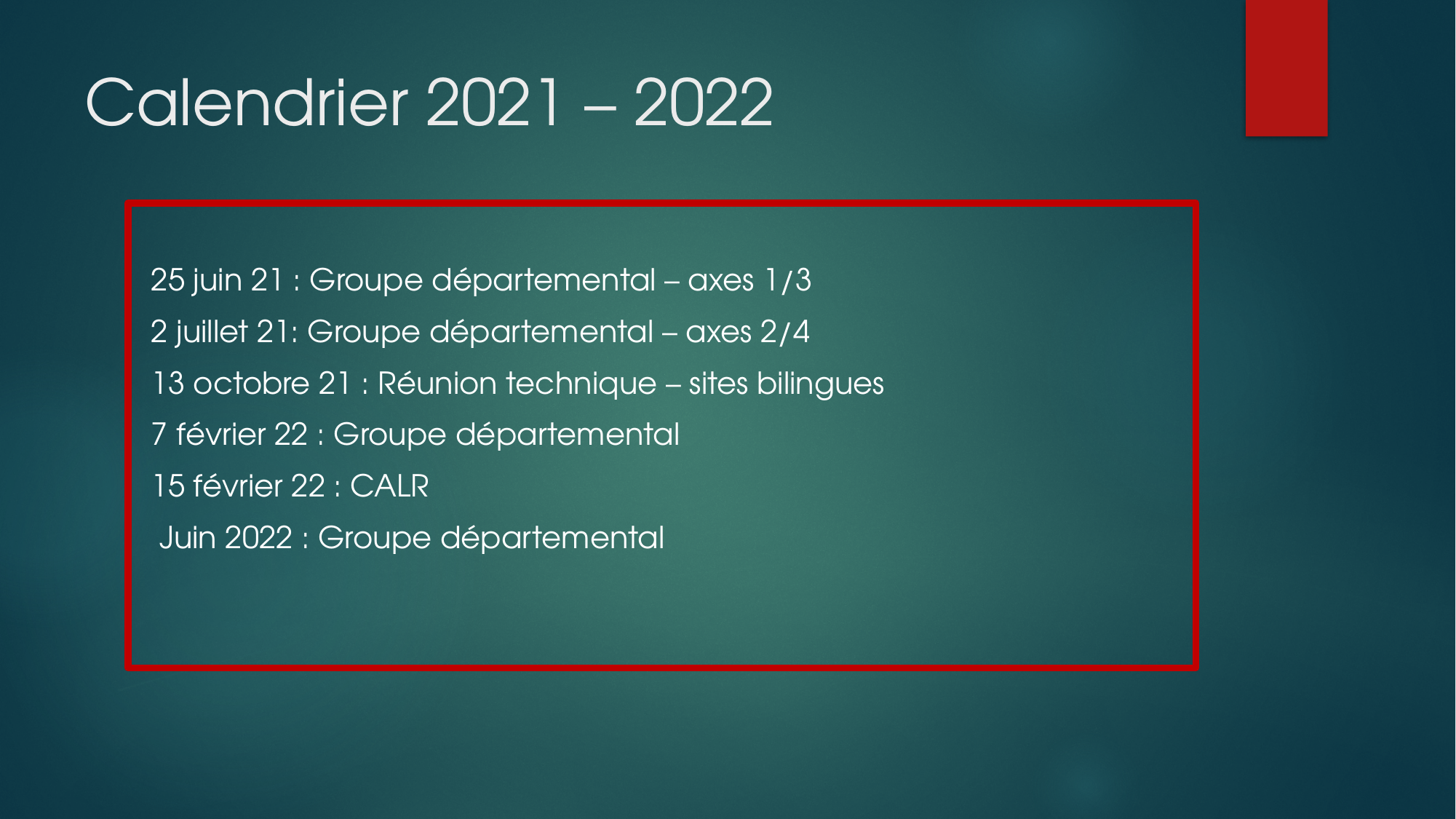

# Calendrier 2021 – 2022

25 juin 21 : Groupe départemental – axes 1/3
2 juillet 21: Groupe départemental – axes 2/4
13 octobre 21 : Réunion technique – sites bilingues
7 février 22 : Groupe départemental
15 février 22 : CALR
 Juin 2022 : Groupe départemental